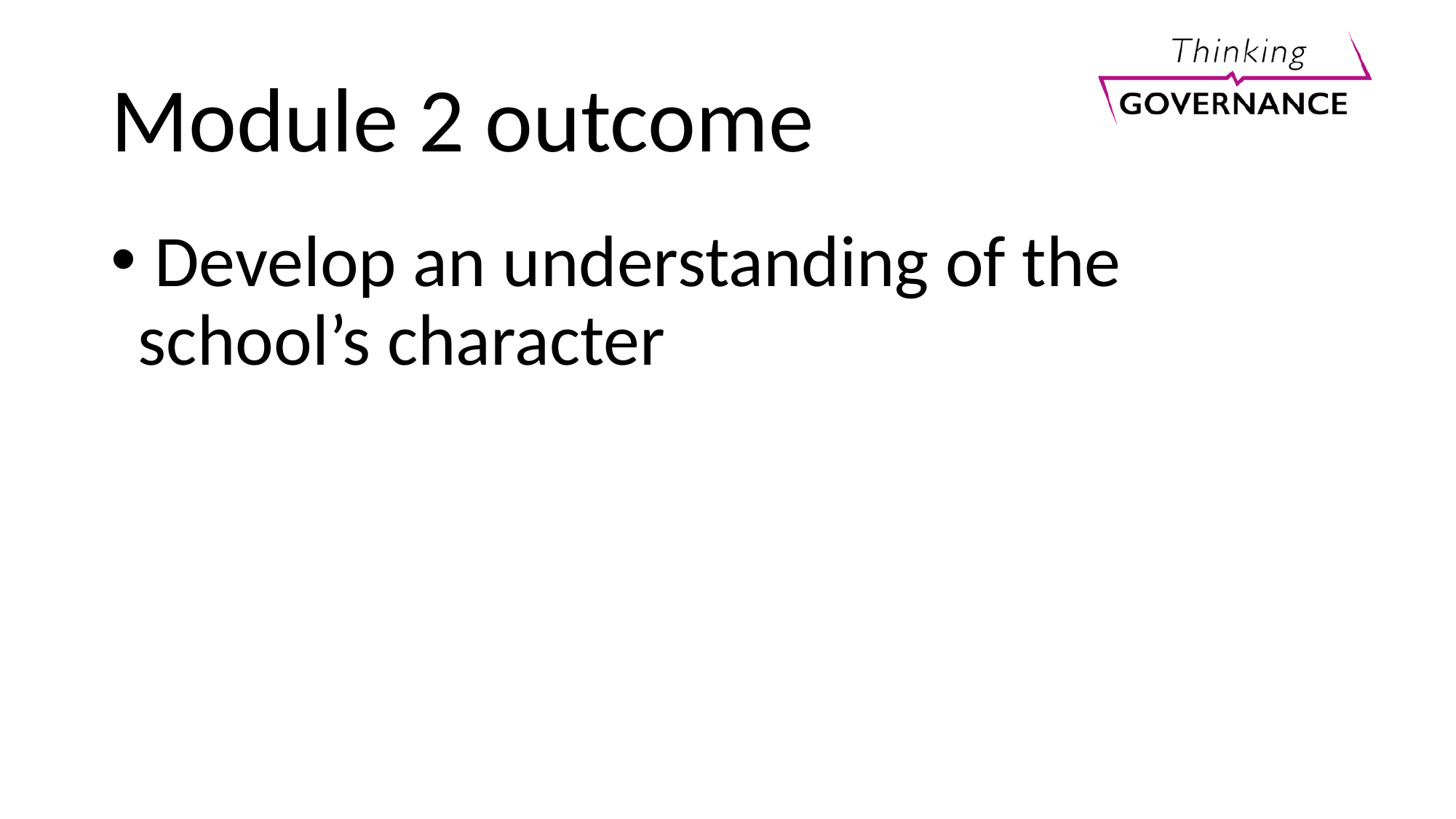

# Module 2 outcome
 Develop an understanding of the school’s character